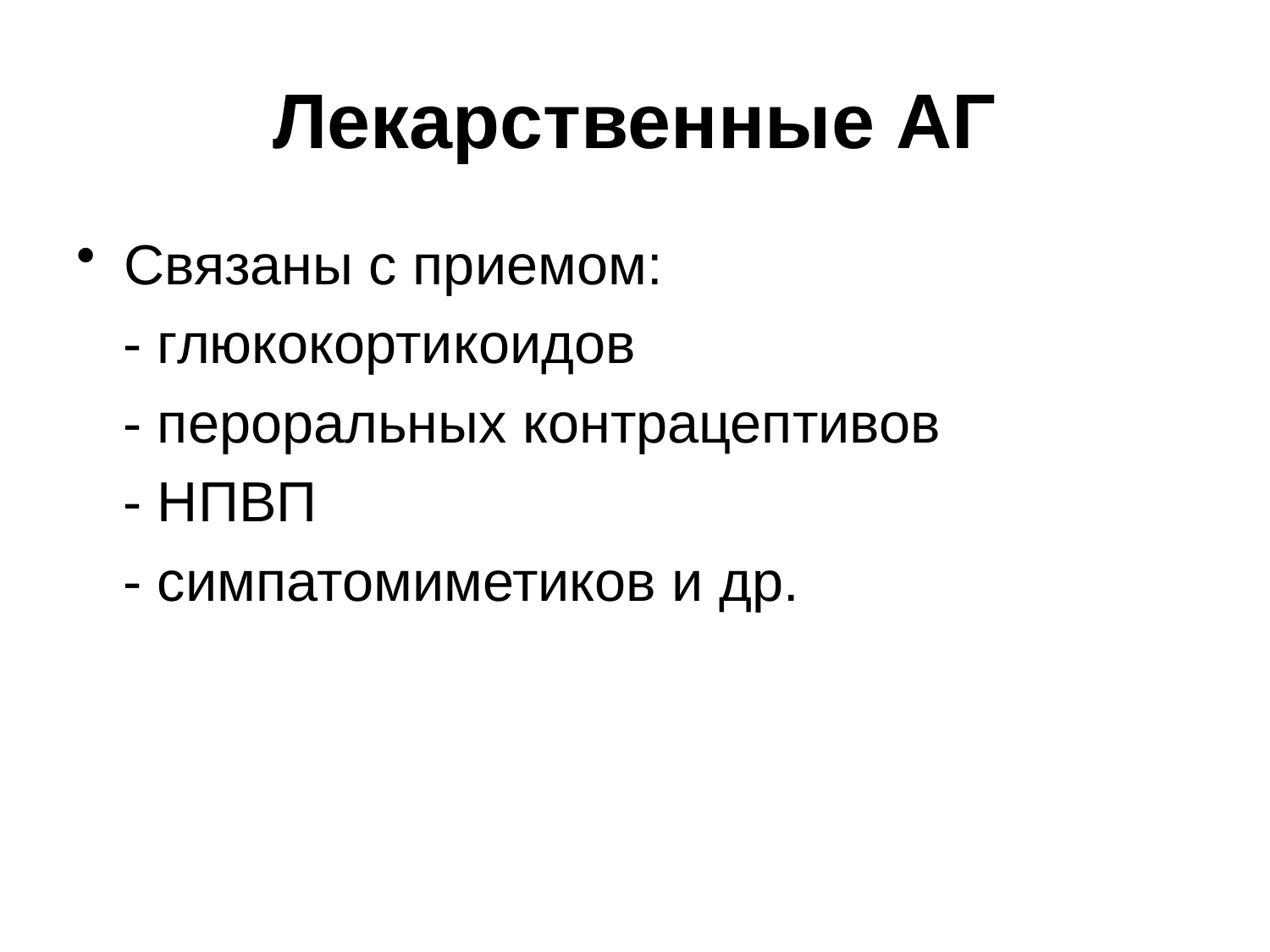

# Лекарственные АГ
Связаны с приемом:
   - глюкокортикоидов
   - пероральных контрацептивов
   - НПВП
   - симпатомиметиков и др.